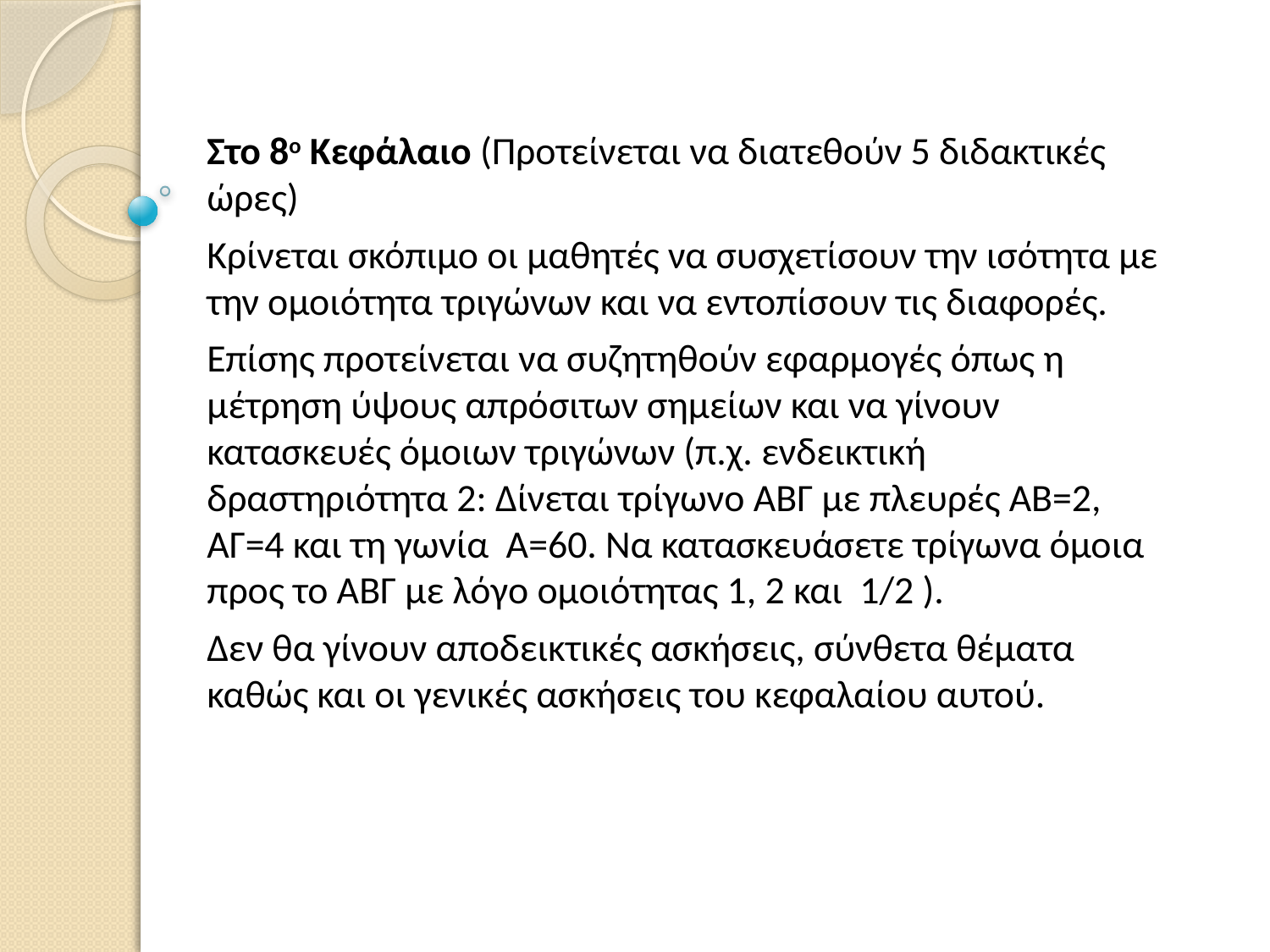

Στο 8ο Κεφάλαιο (Προτείνεται να διατεθούν 5 διδακτικές ώρες)
Κρίνεται σκόπιμο οι μαθητές να συσχετίσουν την ισότητα με την ομοιότητα τριγώνων και να εντοπίσουν τις διαφορές.
Επίσης προτείνεται να συζητηθούν εφαρμογές όπως η μέτρηση ύψους απρόσιτων σημείων και να γίνουν κατασκευές όμοιων τριγώνων (π.χ. ενδεικτική δραστηριότητα 2: Δίνεται τρίγωνο ΑΒΓ με πλευρές ΑΒ=2, ΑΓ=4 και τη γωνία  Α=60. Να κατασκευάσετε τρίγωνα όμοια προς το ΑΒΓ με λόγο ομοιότητας 1, 2 και  1/2 ).
Δεν θα γίνουν αποδεικτικές ασκήσεις, σύνθετα θέματα καθώς και οι γενικές ασκήσεις του κεφαλαίου αυτού.